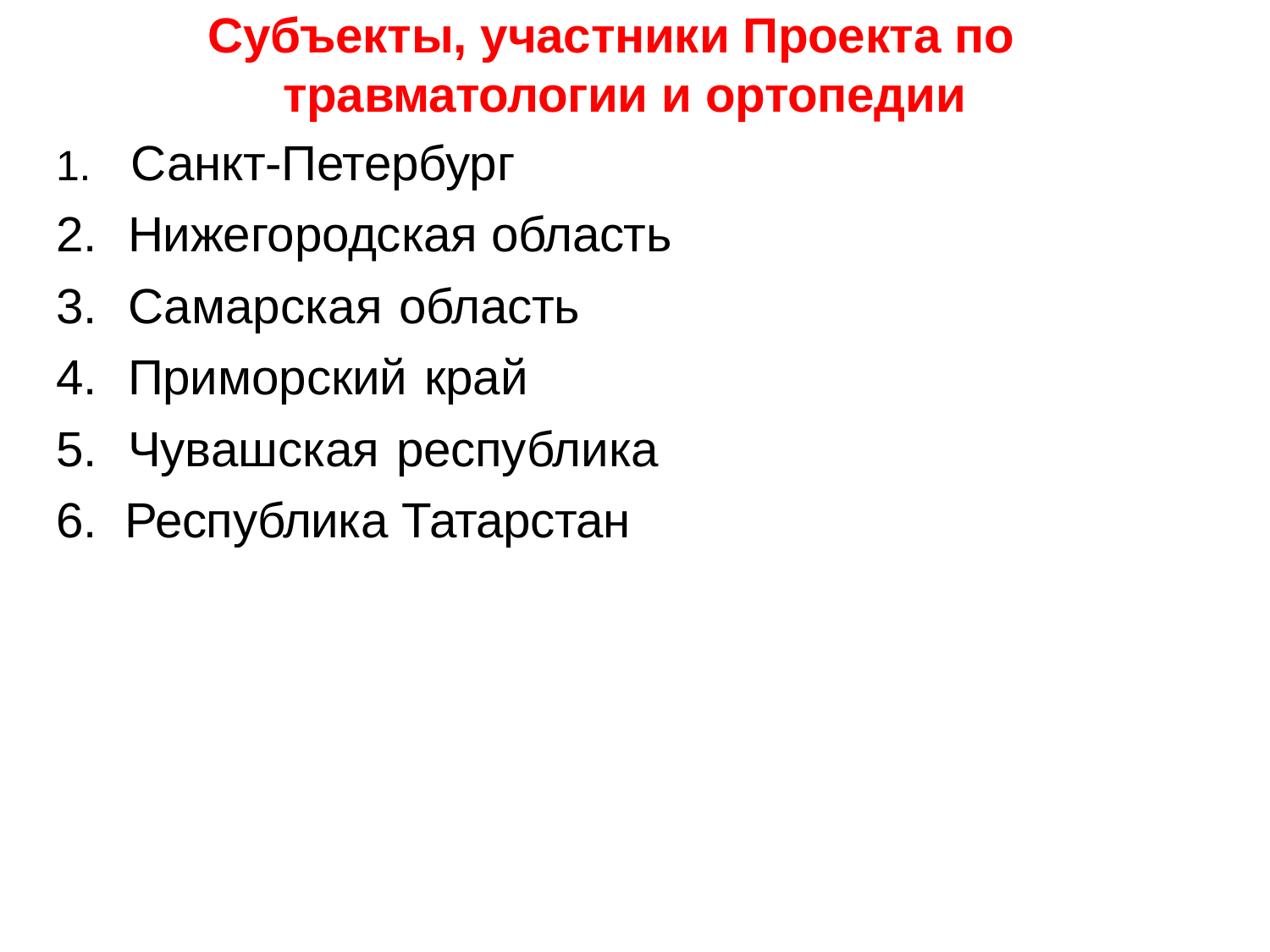

Субъекты, участники Проекта по  травматологии и ортопедии
1.	Санкт-Петербург
2.	Нижегородская область
3.	Самарская область
4.	Приморский край
5.	Чувашская республика
6.	Республика Татарстан